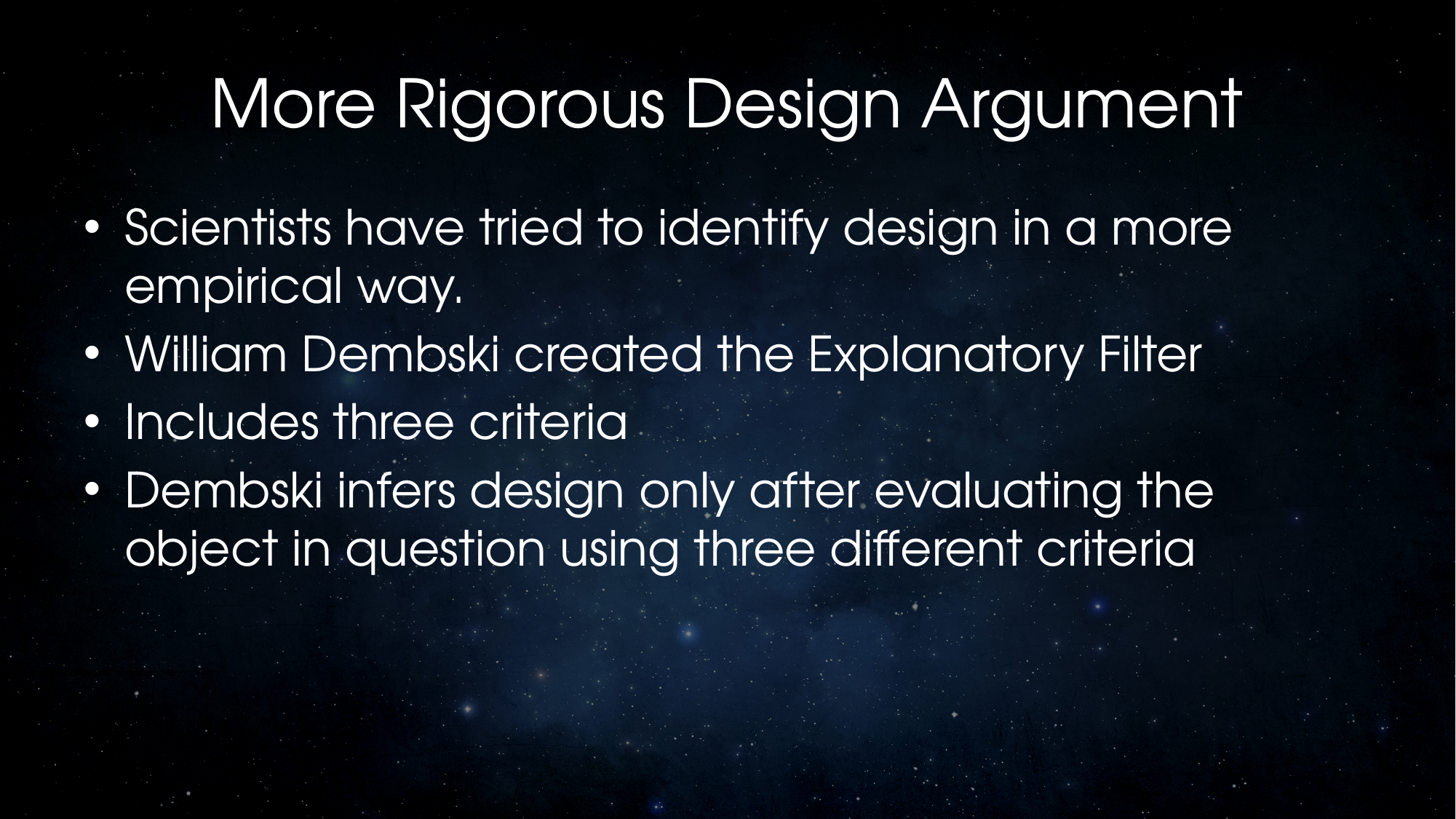

# More Rigorous Design Argument
Scientists have tried to identify design in a more empirical way.
William Dembski created the Explanatory Filter
Includes three criteria
Dembski infers design only after evaluating the object in question using three different criteria